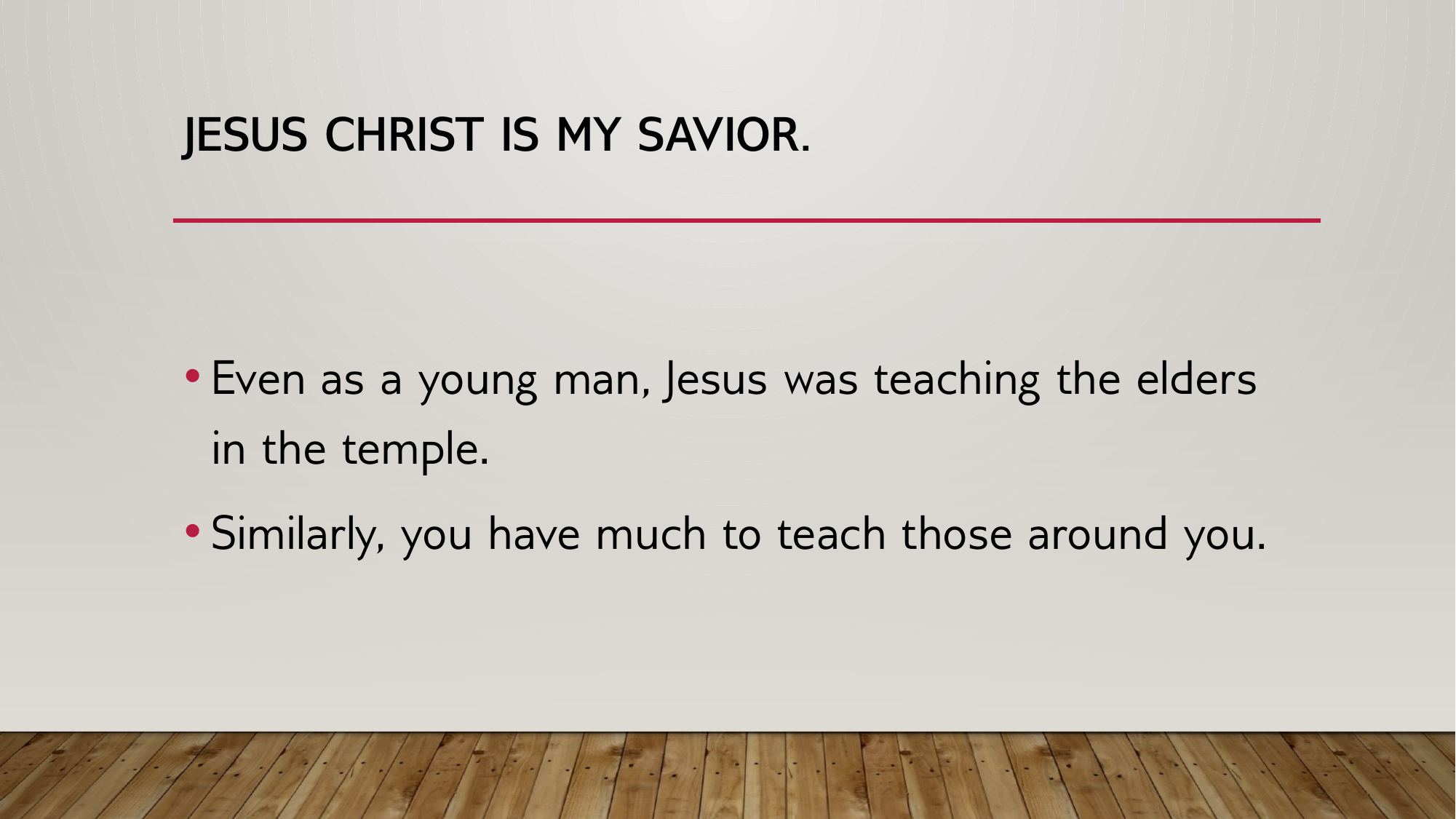

# Jesus Christ is my Savior.
Even as a young man, Jesus was teaching the elders in the temple.
Similarly, you have much to teach those around you.